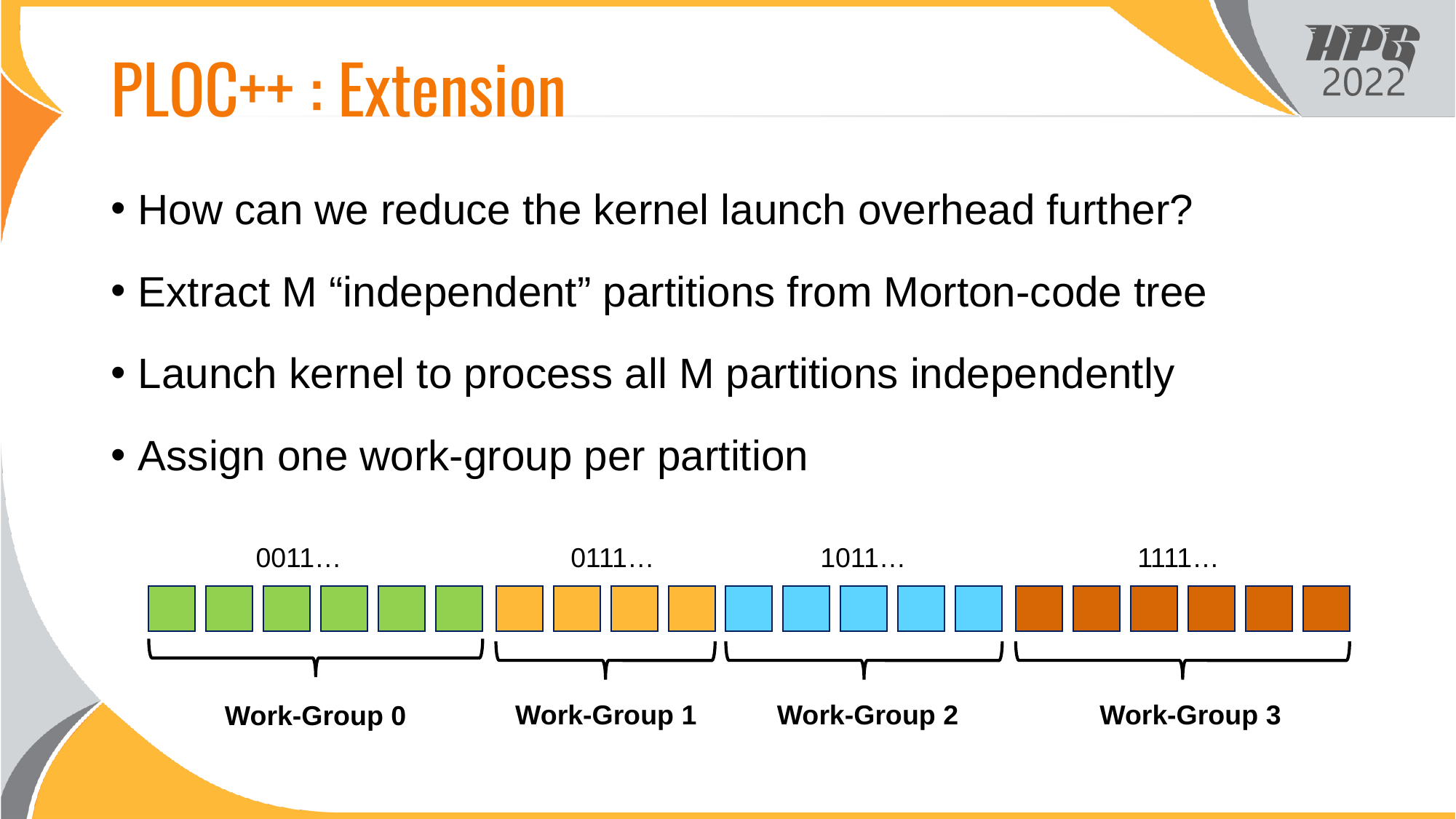

# PLOC++ : Extension
How can we reduce the kernel launch overhead further?
Extract M “independent” partitions from Morton-code tree
Launch kernel to process all M partitions independently
Assign one work-group per partition

0011…
0111…
1011…
1111…

Work-Group 2
Work-Group 3
Work-Group 1
Work-Group 0